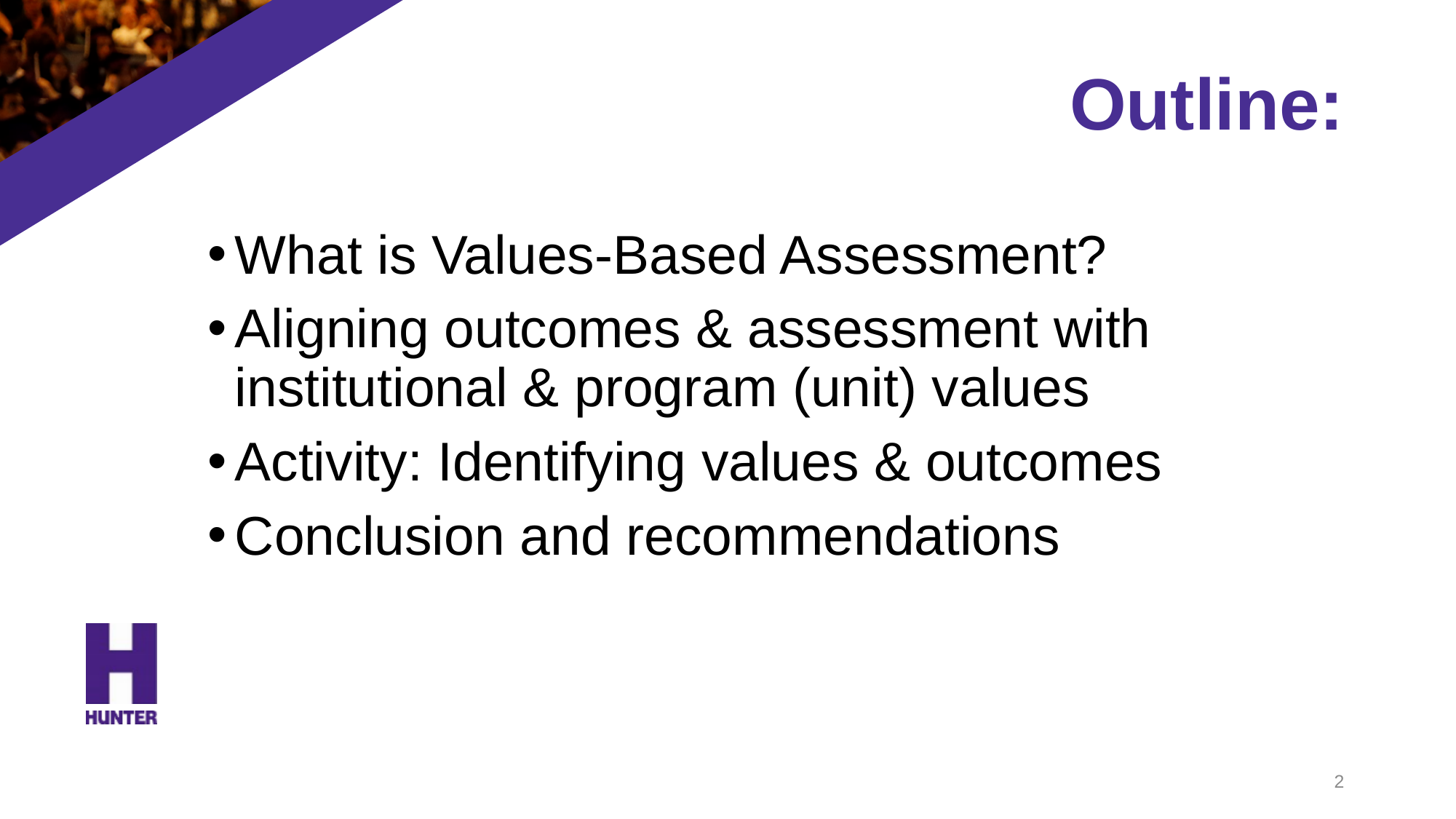

# Outline:
What is Values-Based Assessment?
Aligning outcomes & assessment with institutional & program (unit) values
Activity: Identifying values & outcomes
Conclusion and recommendations

2